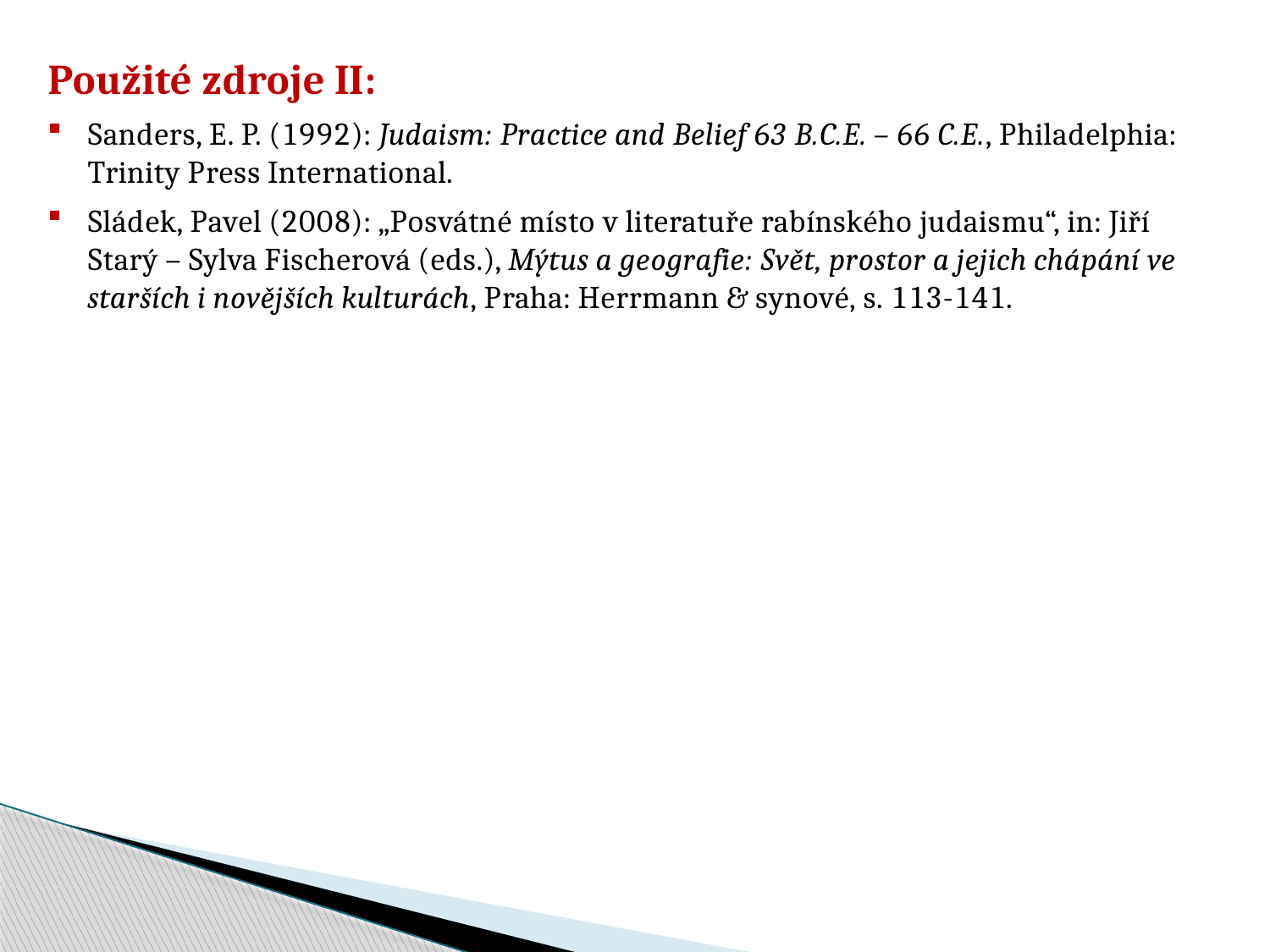

Použité zdroje II:
Sanders, E. P. (1992): Judaism: Practice and Belief 63 B.C.E. – 66 C.E., Philadelphia: Trinity Press International.
Sládek, Pavel (2008): „Posvátné místo v literatuře rabínského judaismu“, in: Jiří Starý – Sylva Fischerová (eds.), Mýtus a geografie: Svět, prostor a jejich chápání ve starších i novějších kulturách, Praha: Herrmann & synové, s. 113-141.